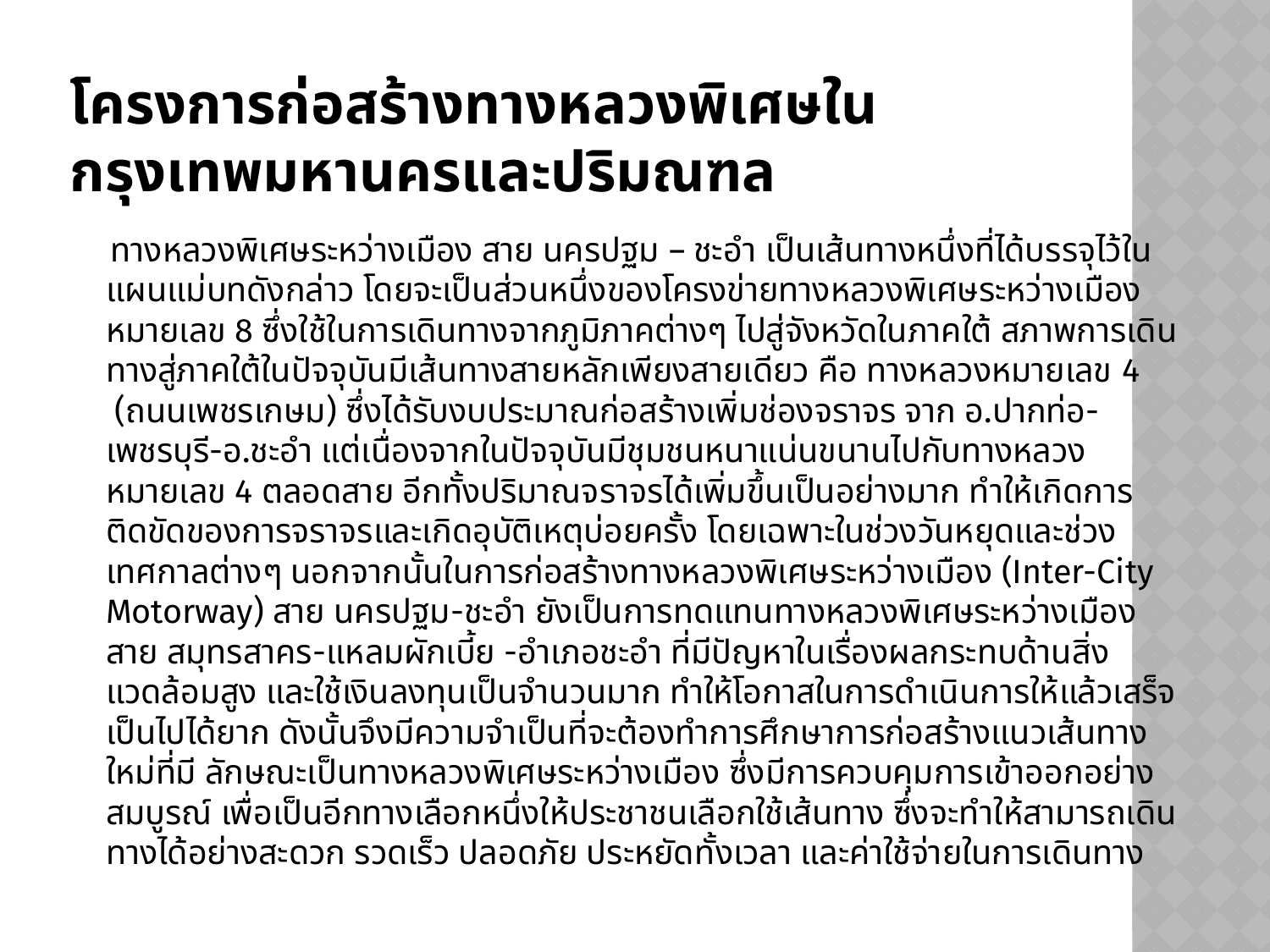

# โครงการก่อสร้างทางหลวงพิเศษในกรุงเทพมหานครและปริมณฑล
    ทางหลวงพิเศษระหว่างเมือง สาย นครปฐม – ชะอำ เป็นเส้นทางหนึ่งที่ได้บรรจุไว้ในแผนแม่บทดังกล่าว โดยจะเป็นส่วนหนึ่งของโครงข่ายทางหลวงพิเศษระหว่างเมืองหมายเลข 8 ซึ่งใช้ในการเดินทางจากภูมิภาคต่างๆ ไปสู่จังหวัดในภาคใต้ สภาพการเดินทางสู่ภาคใต้ในปัจจุบันมีเส้นทางสายหลักเพียงสายเดียว คือ ทางหลวงหมายเลข 4 (ถนนเพชรเกษม) ซึ่งได้รับงบประมาณก่อสร้างเพิ่มช่องจราจร จาก อ.ปากท่อ-เพชรบุรี-อ.ชะอำ แต่เนื่องจากในปัจจุบันมีชุมชนหนาแน่นขนานไปกับทางหลวงหมายเลข 4 ตลอดสาย อีกทั้งปริมาณจราจรได้เพิ่มขึ้นเป็นอย่างมาก ทำให้เกิดการติดขัดของการจราจรและเกิดอุบัติเหตุบ่อยครั้ง โดยเฉพาะในช่วงวันหยุดและช่วงเทศกาลต่างๆ นอกจากนั้นในการก่อสร้างทางหลวงพิเศษระหว่างเมือง (Inter-City Motorway) สาย นครปฐม-ชะอำ ยังเป็นการทดแทนทางหลวงพิเศษระหว่างเมือง สาย สมุทรสาคร-แหลมผักเบี้ย -อำเภอชะอำ ที่มีปัญหาในเรื่องผลกระทบด้านสิ่งแวดล้อมสูง และใช้เงินลงทุนเป็นจำนวนมาก ทำให้โอกาสในการดำเนินการให้แล้วเสร็จเป็นไปได้ยาก ดังนั้นจึงมีความจำเป็นที่จะต้องทำการศึกษาการก่อสร้างแนวเส้นทางใหม่ที่มี ลักษณะเป็นทางหลวงพิเศษระหว่างเมือง ซึ่งมีการควบคุมการเข้าออกอย่างสมบูรณ์ เพื่อเป็นอีกทางเลือกหนึ่งให้ประชาชนเลือกใช้เส้นทาง ซึ่งจะทำให้สามารถเดินทางได้อย่างสะดวก รวดเร็ว ปลอดภัย ประหยัดทั้งเวลา และค่าใช้จ่ายในการเดินทาง